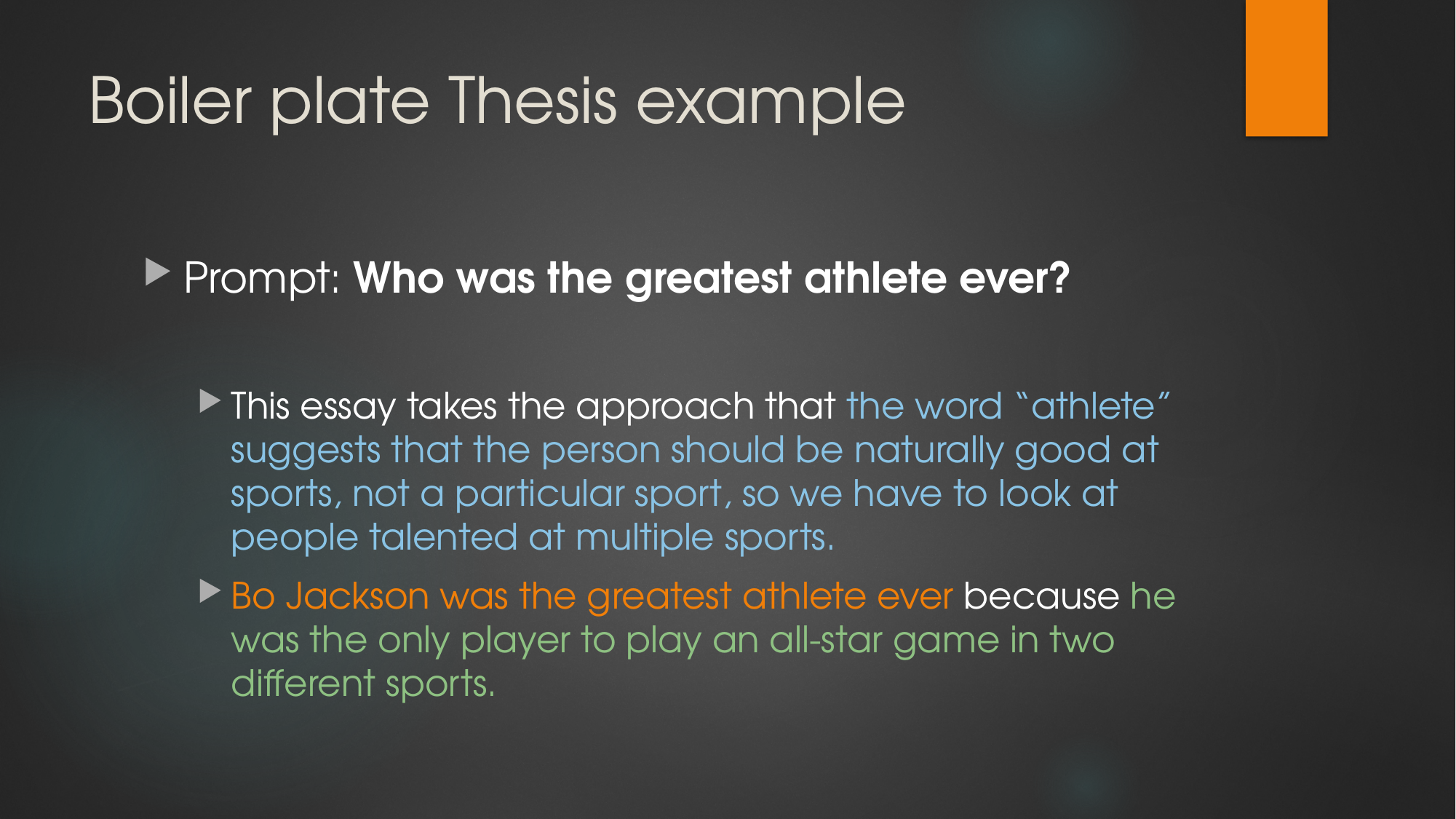

# Boiler plate Thesis example
Prompt: Who was the greatest athlete ever?

This essay takes the approach that the word “athlete” suggests that the person should be naturally good at sports, not a particular sport, so we have to look at people talented at multiple sports.
Bo Jackson was the greatest athlete ever because he was the only player to play an all-star game in two different sports.